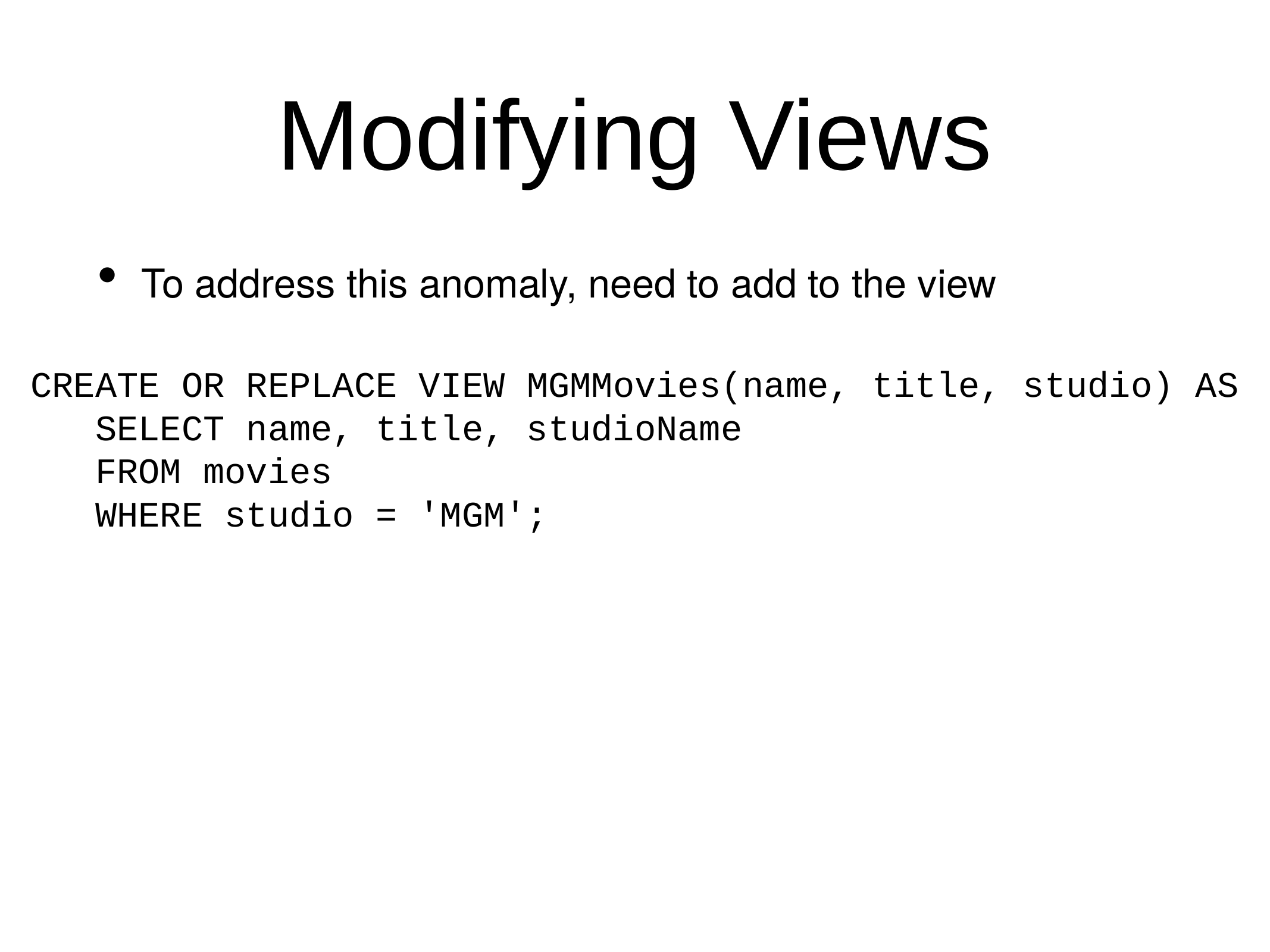

# Modifying Views
To address this anomaly, need to add to the view
CREATE OR REPLACE VIEW MGMMovies(name, title, studio) AS
   SELECT name, title, studioName
   FROM movies
   WHERE studio = 'MGM';